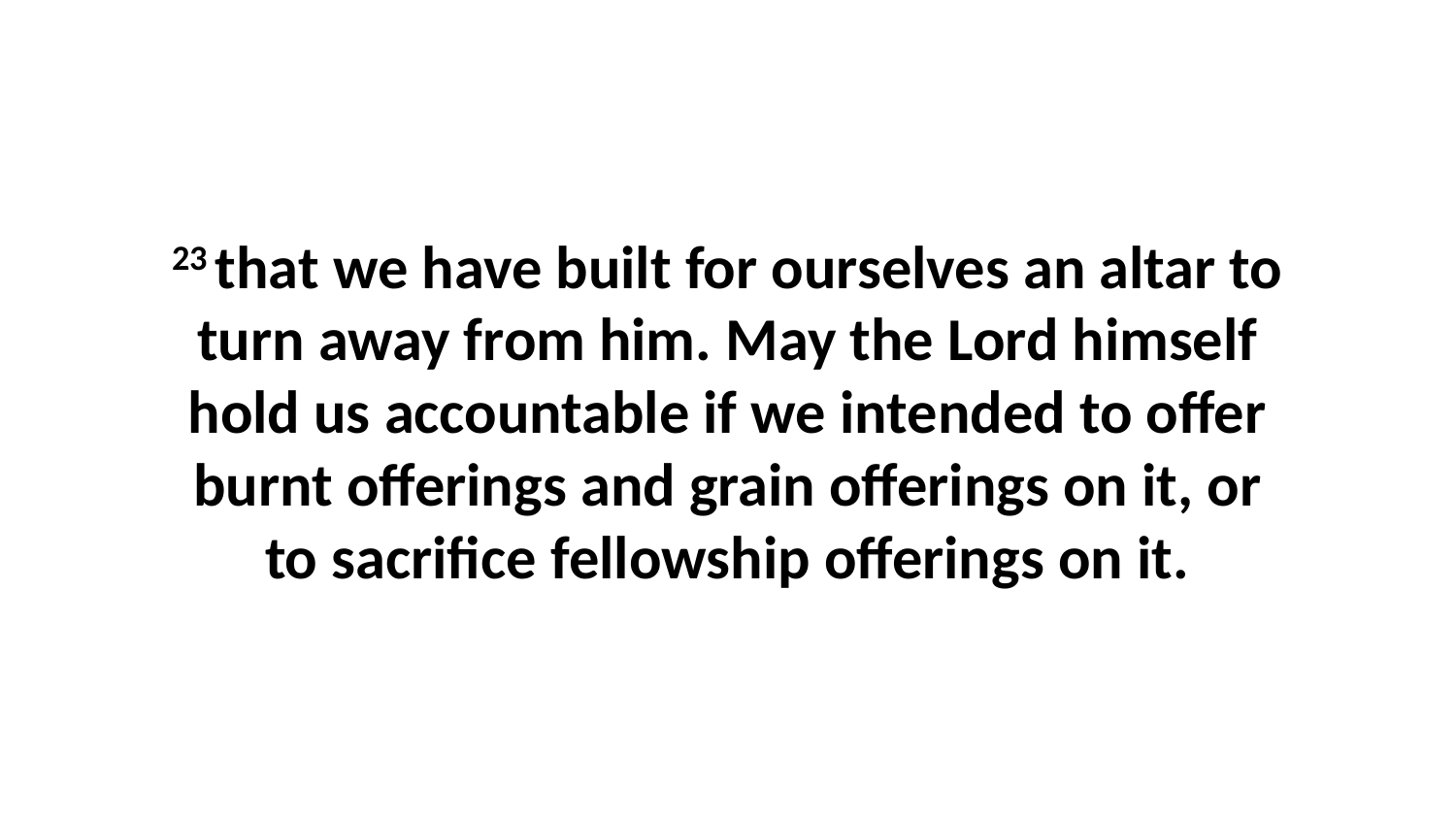

23 that we have built for ourselves an altar to turn away from him. May the Lord himself hold us accountable if we intended to offer burnt offerings and grain offerings on it, or to sacrifice fellowship offerings on it.